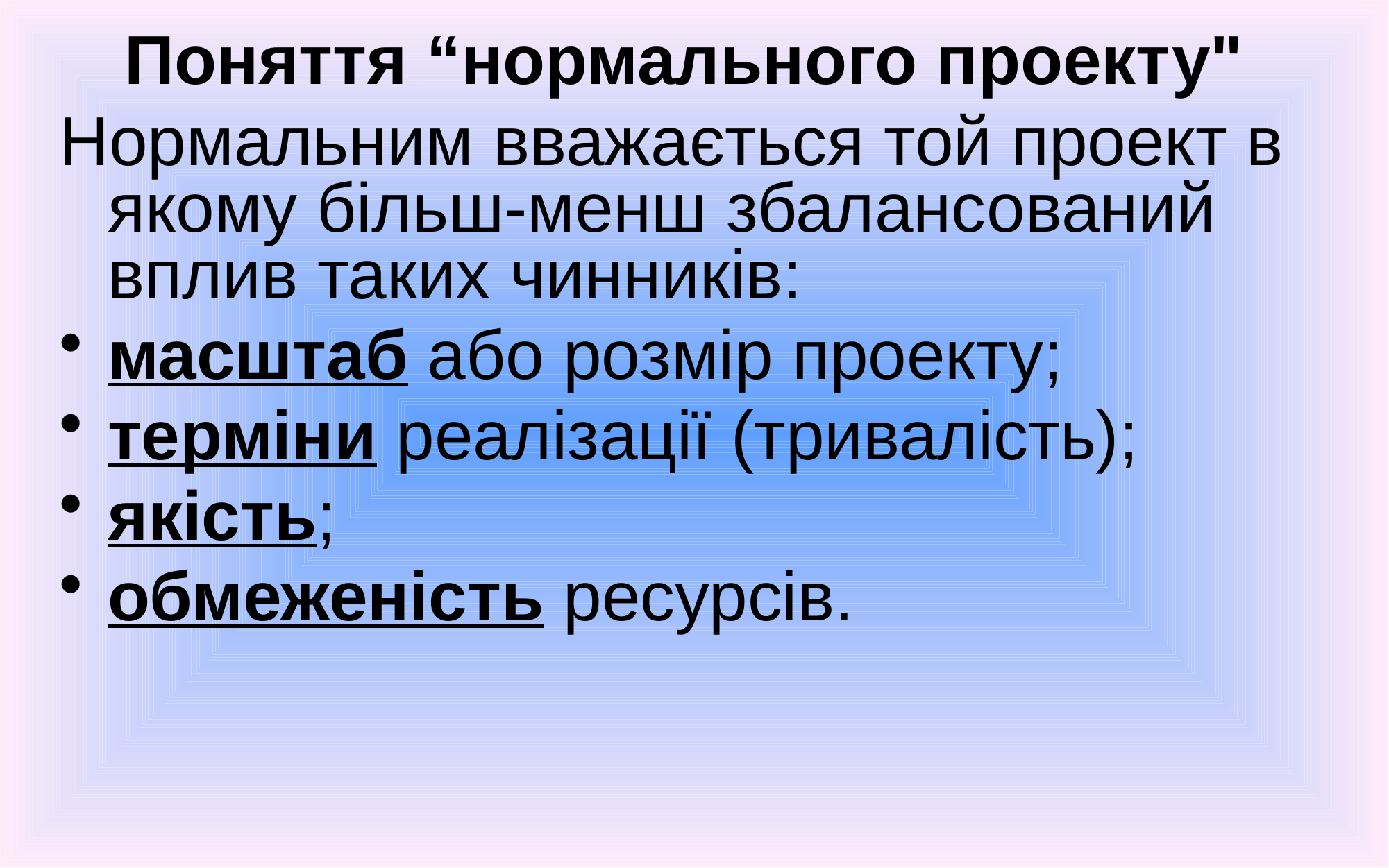

# Поняття “нормального проекту"
Нормальним вважається той проект в якому більш-менш збалансований вплив таких чинників:
масштаб або розмір проекту;
терміни реалізації (тривалість);
якість;
обмеженість ресурсів.